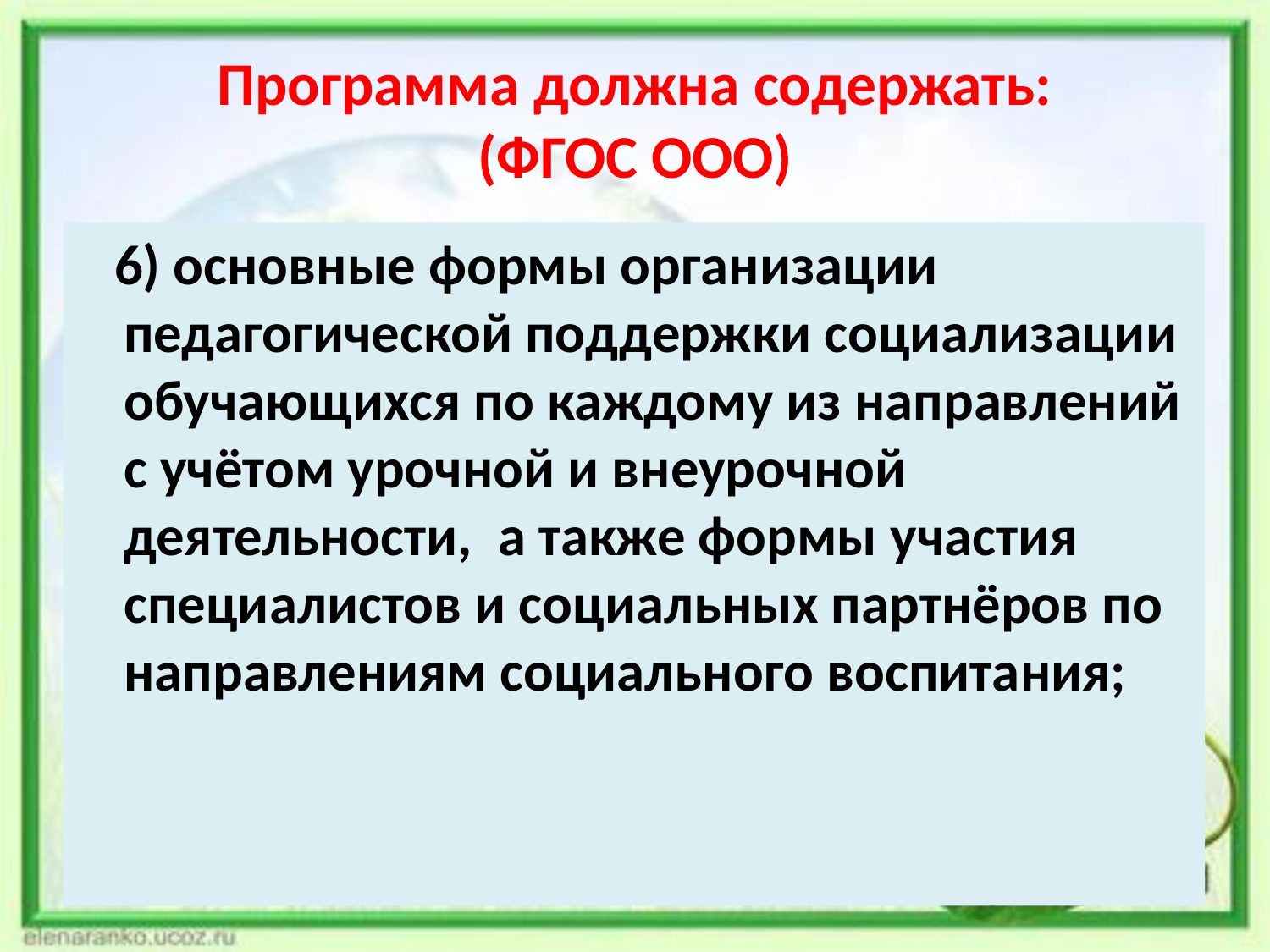

# Программа должна содержать: (ФГОС ООО)
   6) основные формы организации педагогической поддержки социализации обучающихся по каждому из направлений с учётом урочной и внеурочной деятельности,  а также формы участия специалистов и социальных партнёров по направлениям социального воспитания;